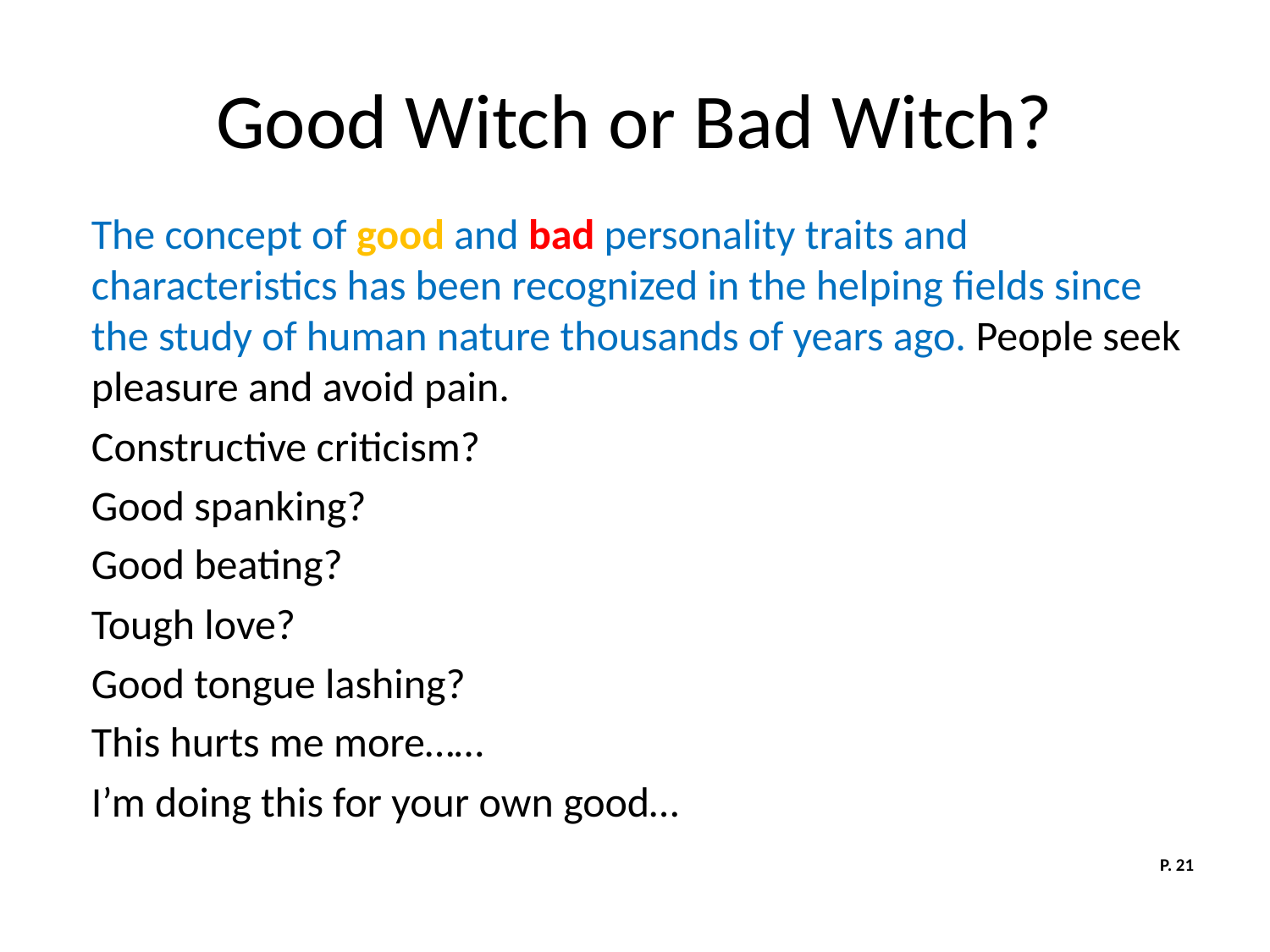

# Good Witch or Bad Witch?
The concept of good and bad personality traits and characteristics has been recognized in the helping fields since the study of human nature thousands of years ago. People seek pleasure and avoid pain.
Constructive criticism?
Good spanking?
Good beating?
Tough love?
Good tongue lashing?
This hurts me more……
I’m doing this for your own good…

P. 21